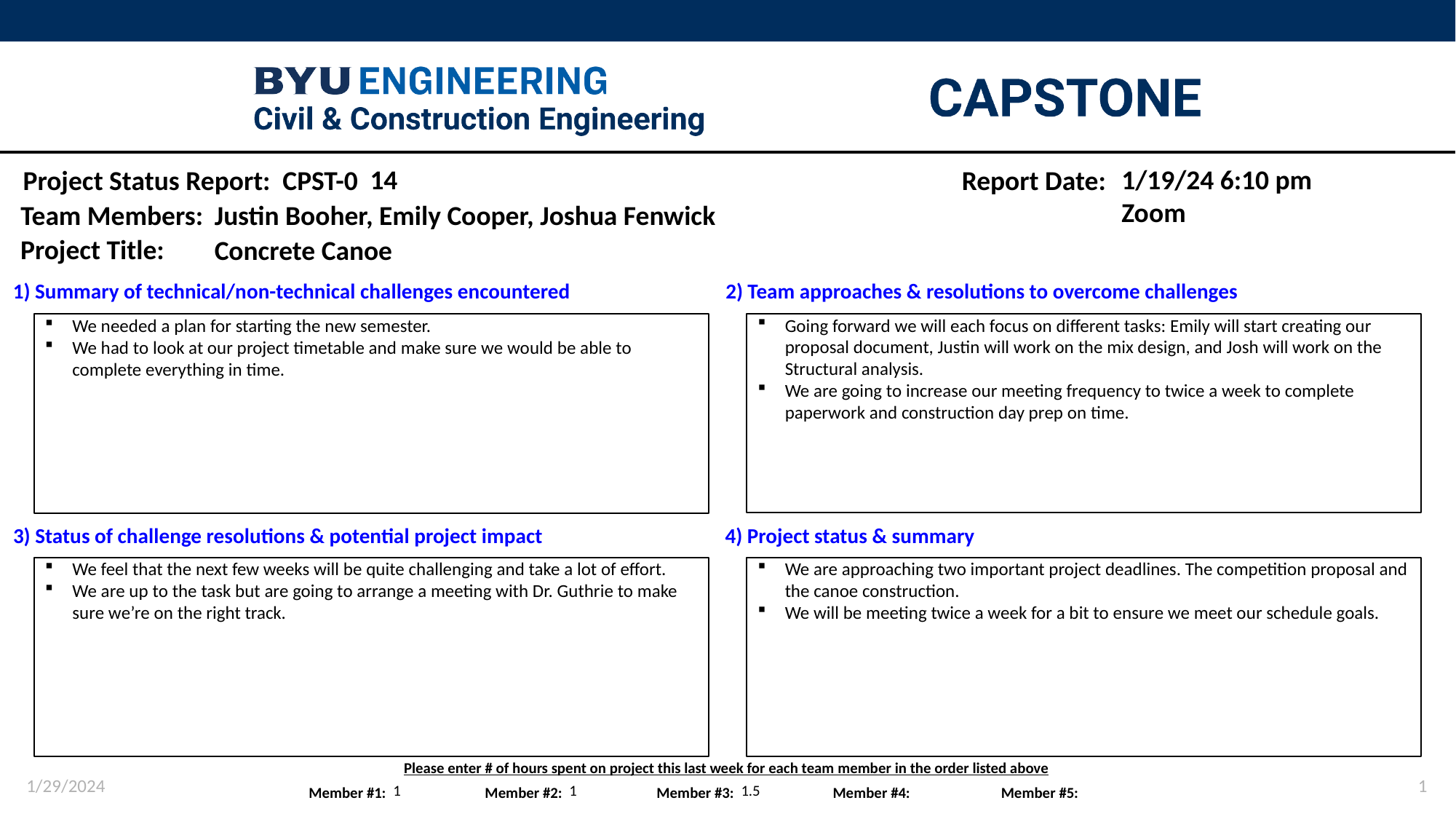

14
1/19/24 6:10 pm
Zoom
Justin Booher, Emily Cooper, Joshua Fenwick
Concrete Canoe
Going forward we will each focus on different tasks: Emily will start creating our proposal document, Justin will work on the mix design, and Josh will work on the Structural analysis.
We are going to increase our meeting frequency to twice a week to complete paperwork and construction day prep on time.
We needed a plan for starting the new semester.
We had to look at our project timetable and make sure we would be able to complete everything in time.
We feel that the next few weeks will be quite challenging and take a lot of effort.
We are up to the task but are going to arrange a meeting with Dr. Guthrie to make sure we’re on the right track.
We are approaching two important project deadlines. The competition proposal and the canoe construction.
We will be meeting twice a week for a bit to ensure we meet our schedule goals.
1/29/2024
1
1
1
1.5